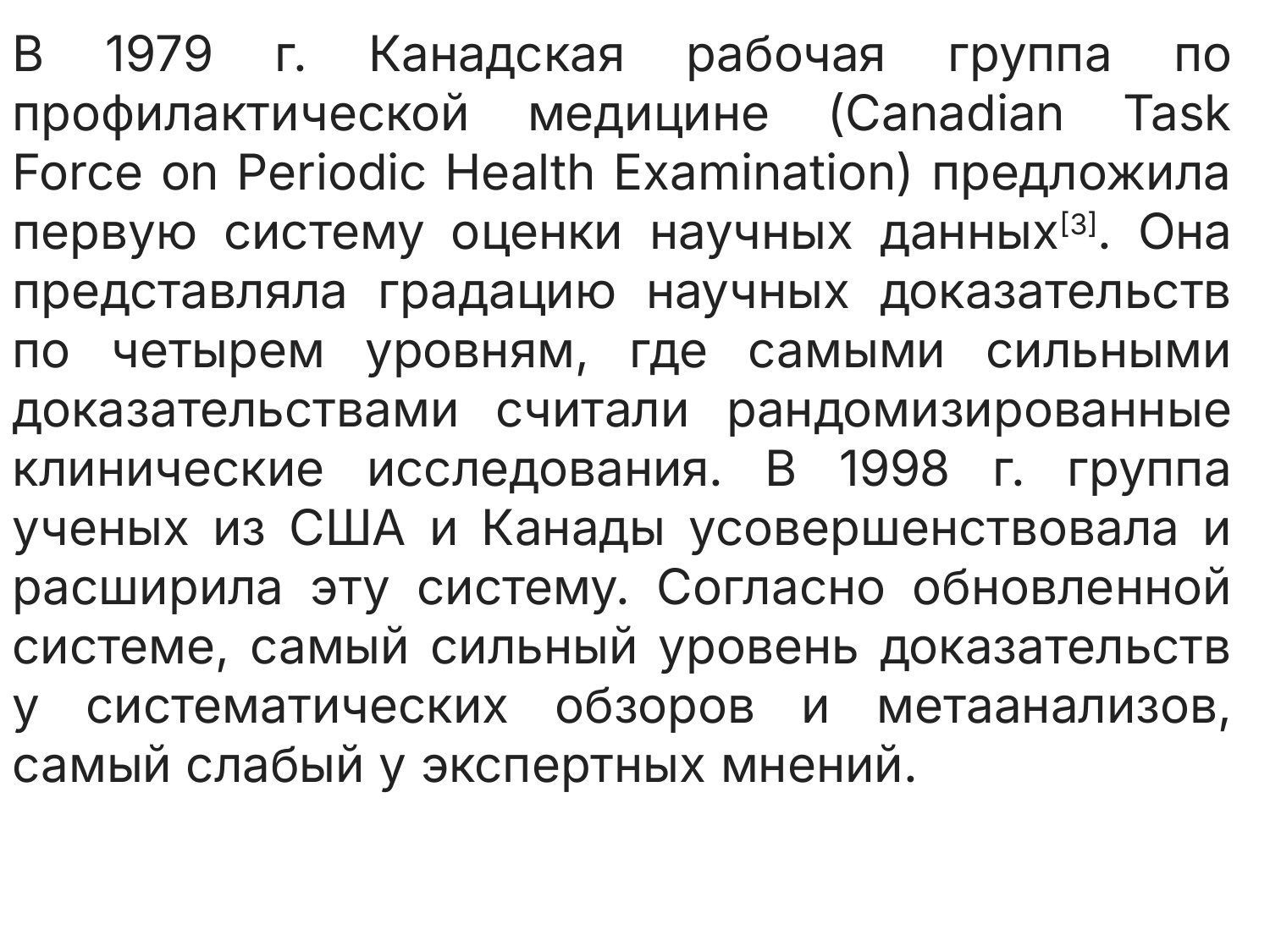

В 1979 г. Канадская рабочая группа по профилактической медицине (Canadian Task Force on Periodic Health Examination) предложила первую систему оценки научных данных[3]. Она представляла градацию научных доказательств по четырем уровням, где самыми сильными доказательствами считали рандомизированные клинические исследования. В 1998 г. группа ученых из США и Канады усовершенствовала и расширила эту систему. Согласно обновленной системе, самый сильный уровень доказательств у систематических обзоров и метаанализов, самый слабый у экспертных мнений.